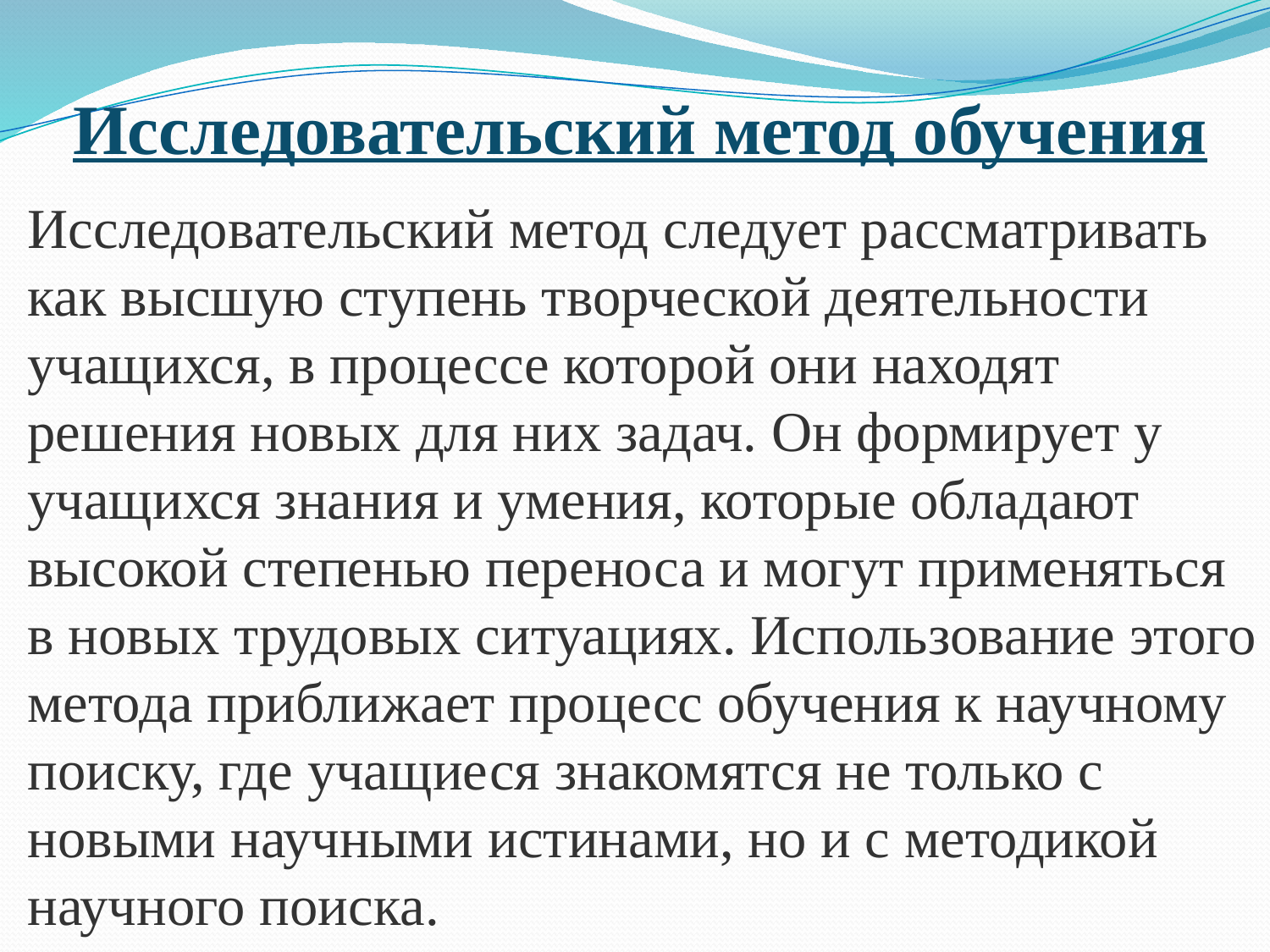

# Исследовательский метод обучения
Исследовательский метод следует рассматривать как высшую ступень творческой деятельности учащихся, в процессе которой они находят решения новых для них задач. Он формирует у учащихся знания и умения, которые обладают высокой степенью переноса и могут применяться в новых трудовых ситуациях. Использование этого метода приближает процесс обучения к научному поиску, где учащиеся знакомятся не только с новыми научными истинами, но и с методикой научного поиска.